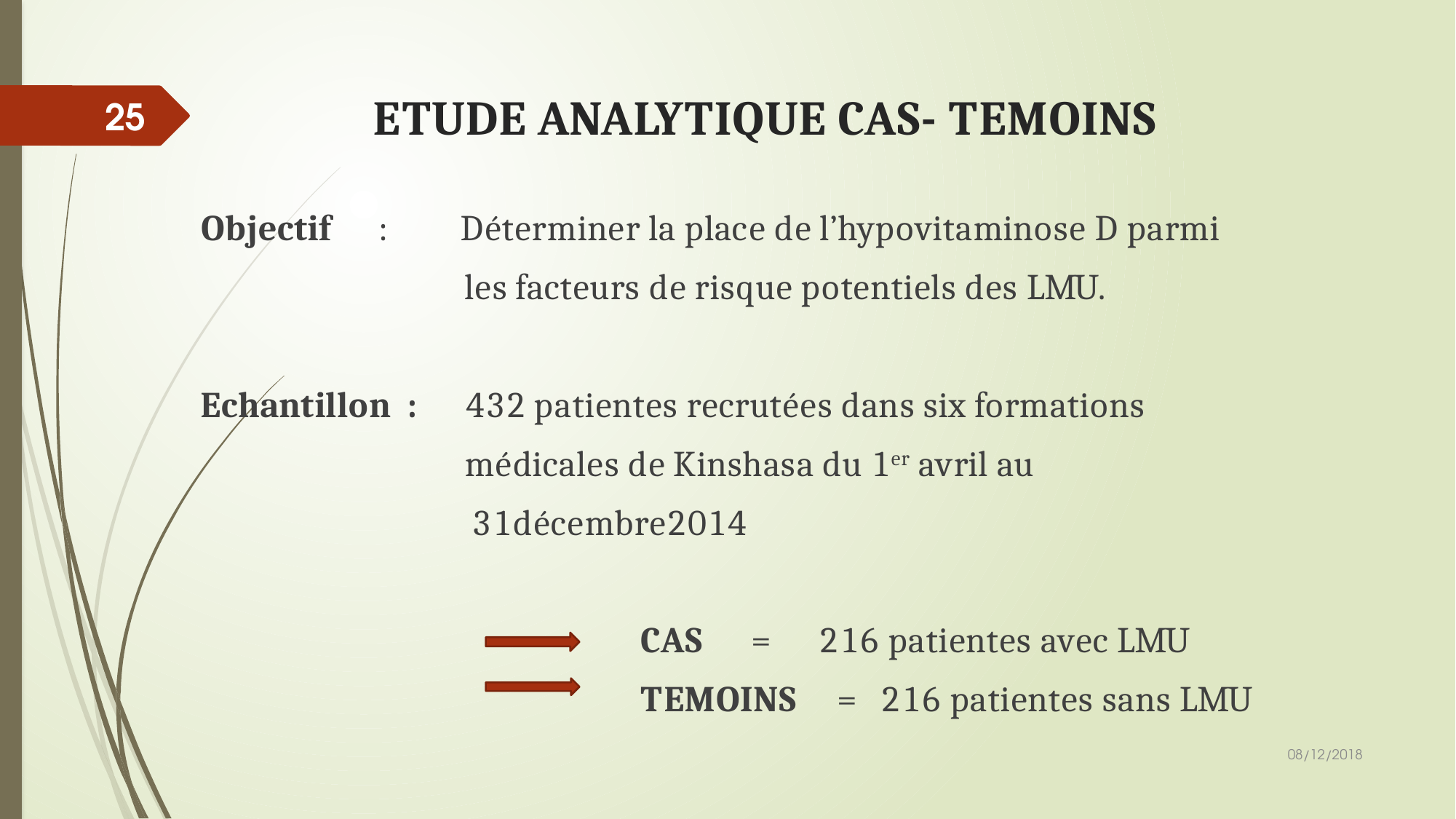

# ETUDE ANALYTIQUE CAS- TEMOINS
25
Objectif      :         Déterminer la place de l’hypovitaminose D parmi
                                 les facteurs de risque potentiels des LMU.

Echantillon  :      432 patientes recrutées dans six formations
                                 médicales de Kinshasa du 1er avril au
                                  31décembre2014

                                                       CAS      =      216 patientes avec LMU
                                                       TEMOINS     =   216 patientes sans LMU

08/12/2018